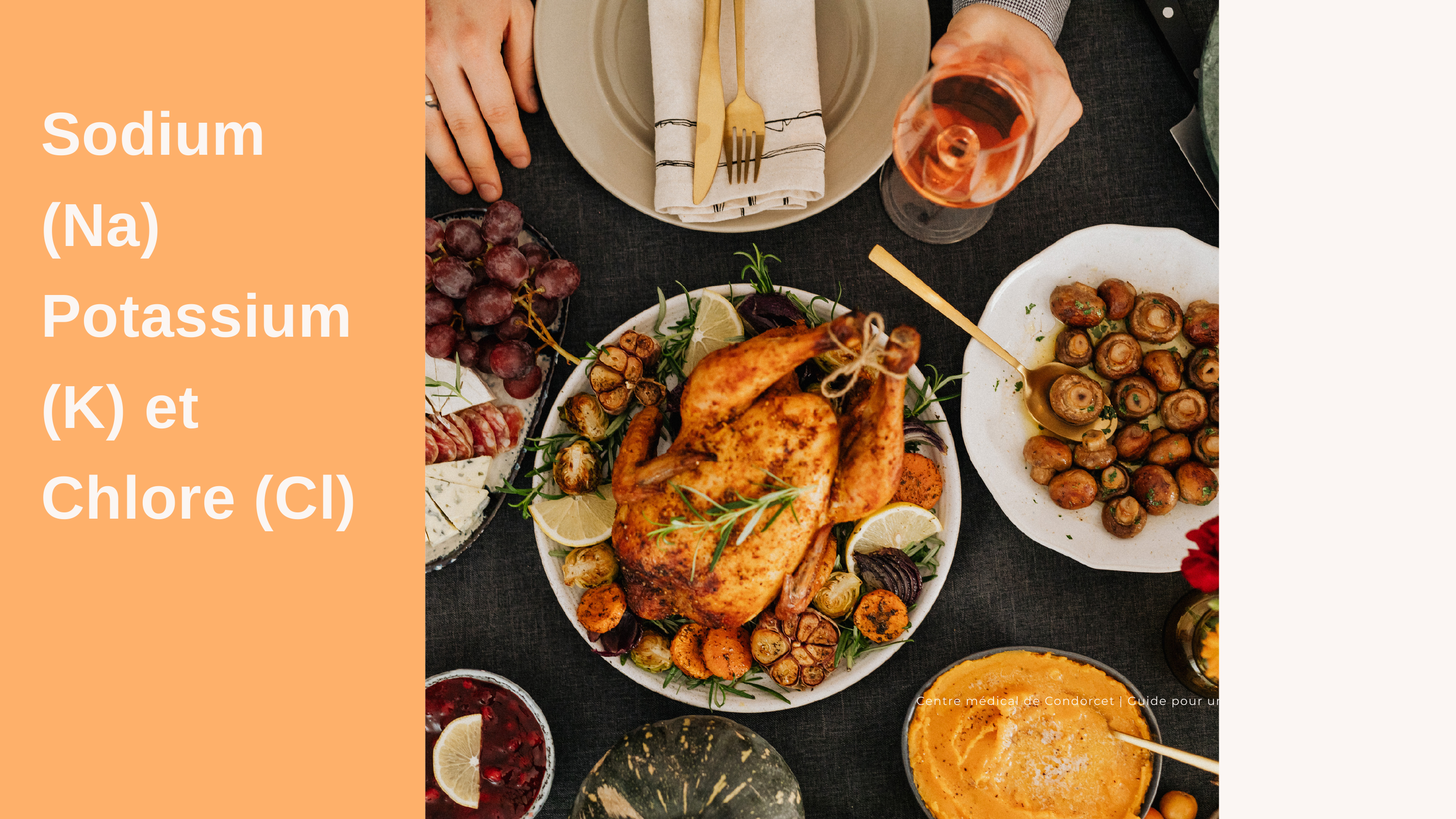

Sodium (Na) Potassium (K) et Chlore (Cl)
Centre médical de Condorcet | Guide pour une bonne nutrition